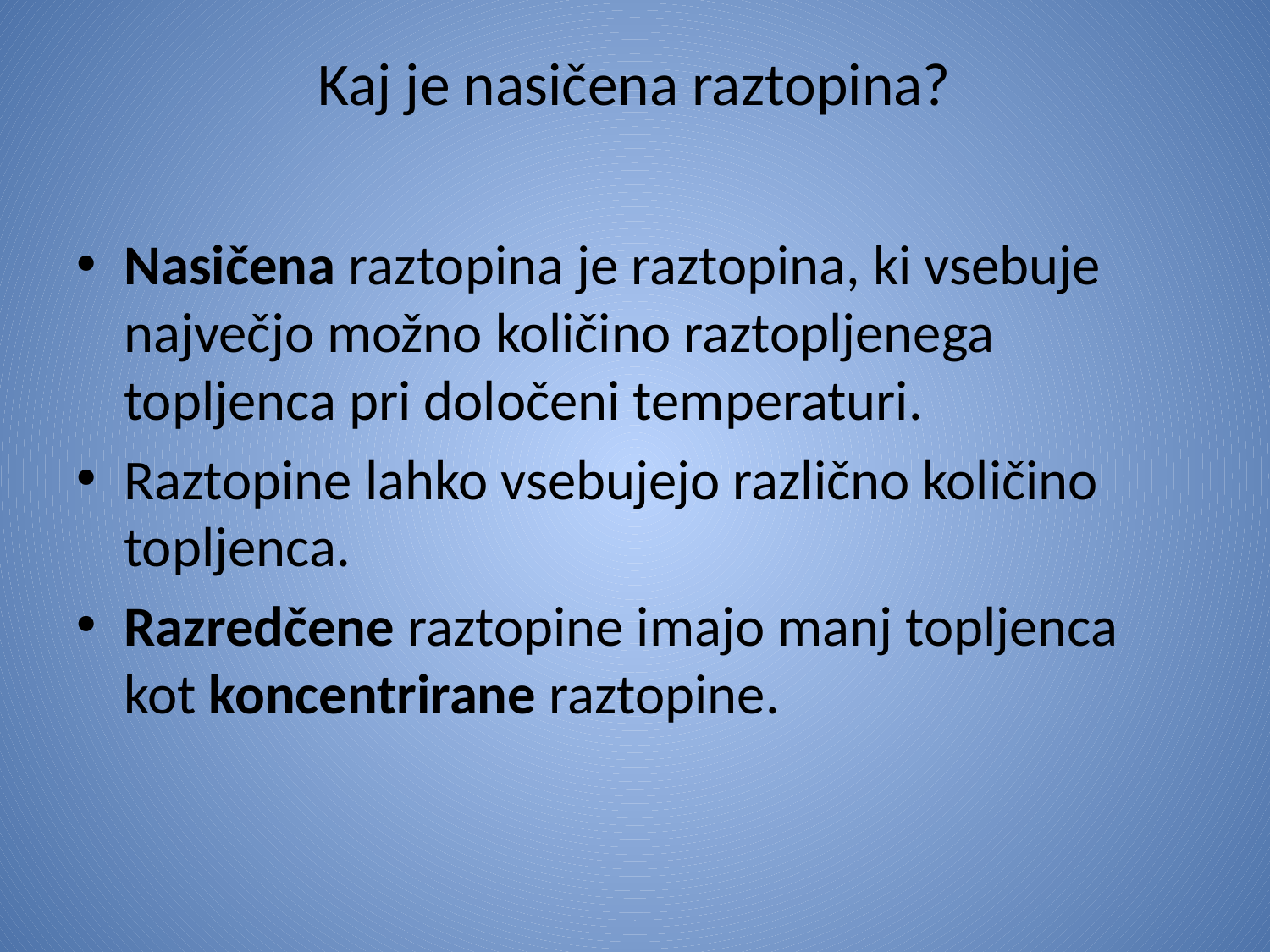

# Kaj je nasičena raztopina?
Nasičena raztopina je raztopina, ki vsebuje največjo možno količino raztopljenega topljenca pri določeni temperaturi.
Raztopine lahko vsebujejo različno količino topljenca.
Razredčene raztopine imajo manj topljenca kot koncentrirane raztopine.